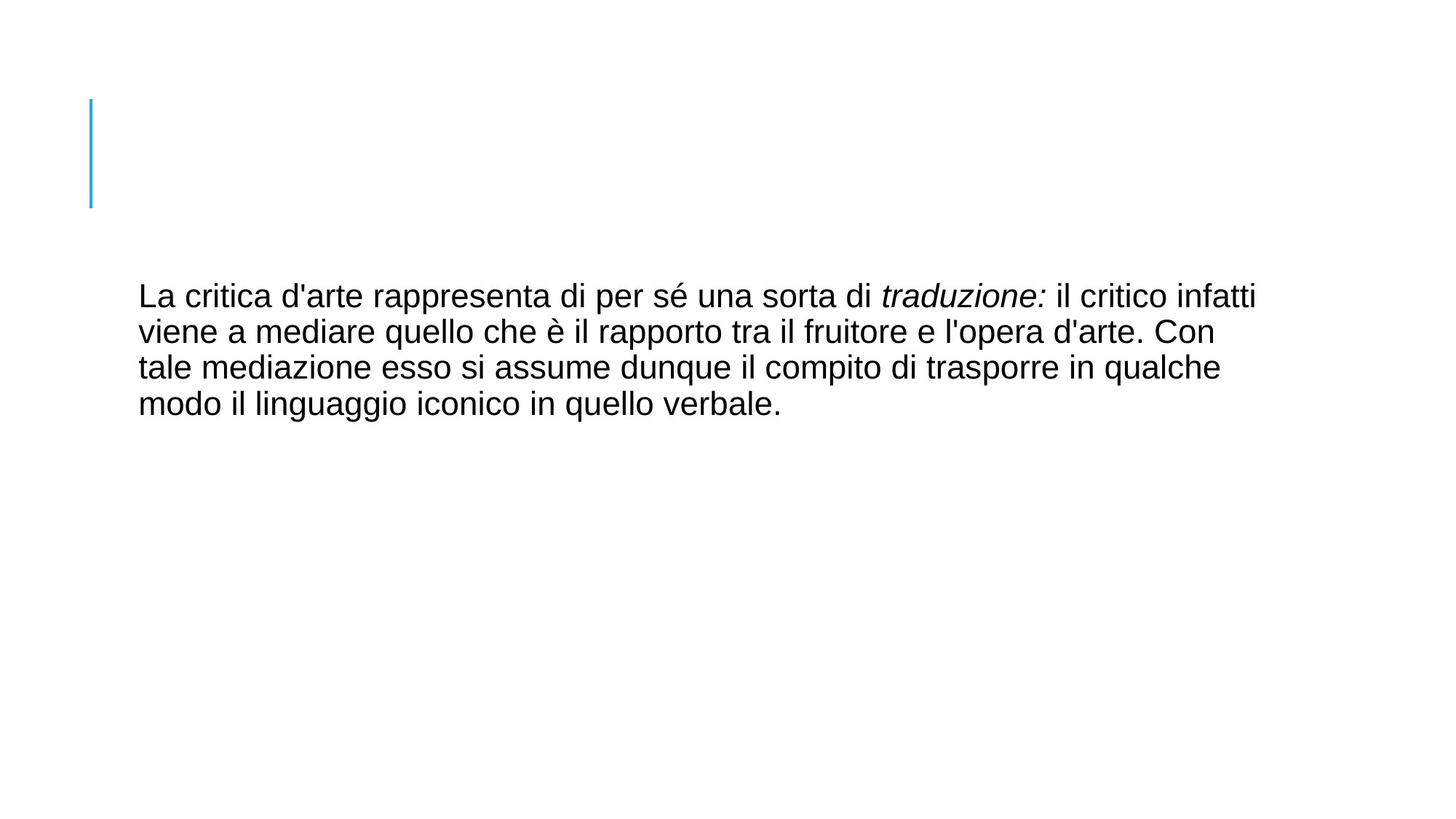

#
La critica d'arte rappresenta di per sé una sorta di traduzione: il critico infatti viene a mediare quello che è il rapporto tra il fruitore e l'opera d'arte. Con tale mediazione esso si assume dunque il compito di trasporre in qualche modo il linguaggio iconico in quello verbale.